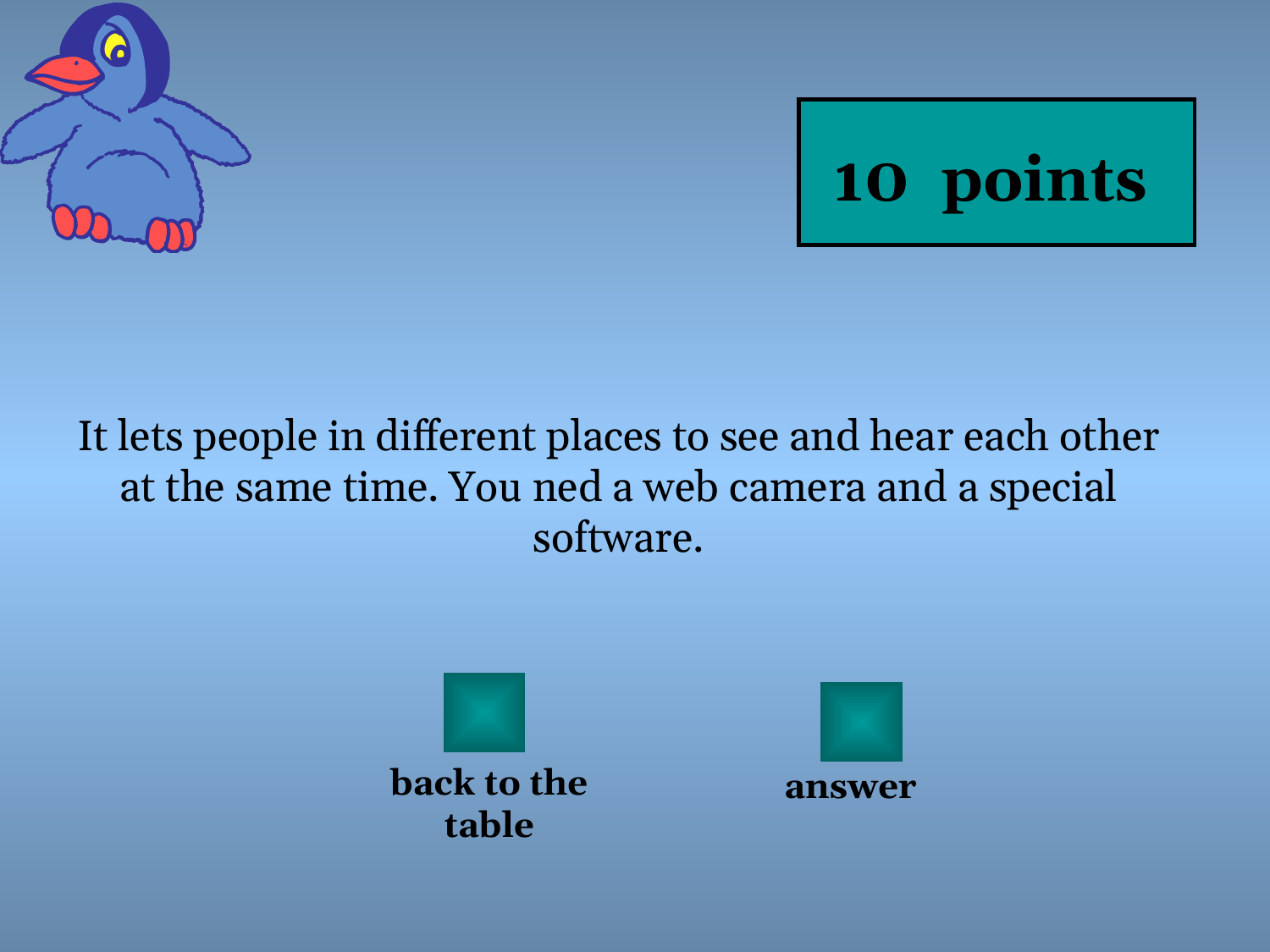

10  points
# It lets people in different places to see and hear each other at the same time. You ned a web camera and a special software.

back to the table
answer